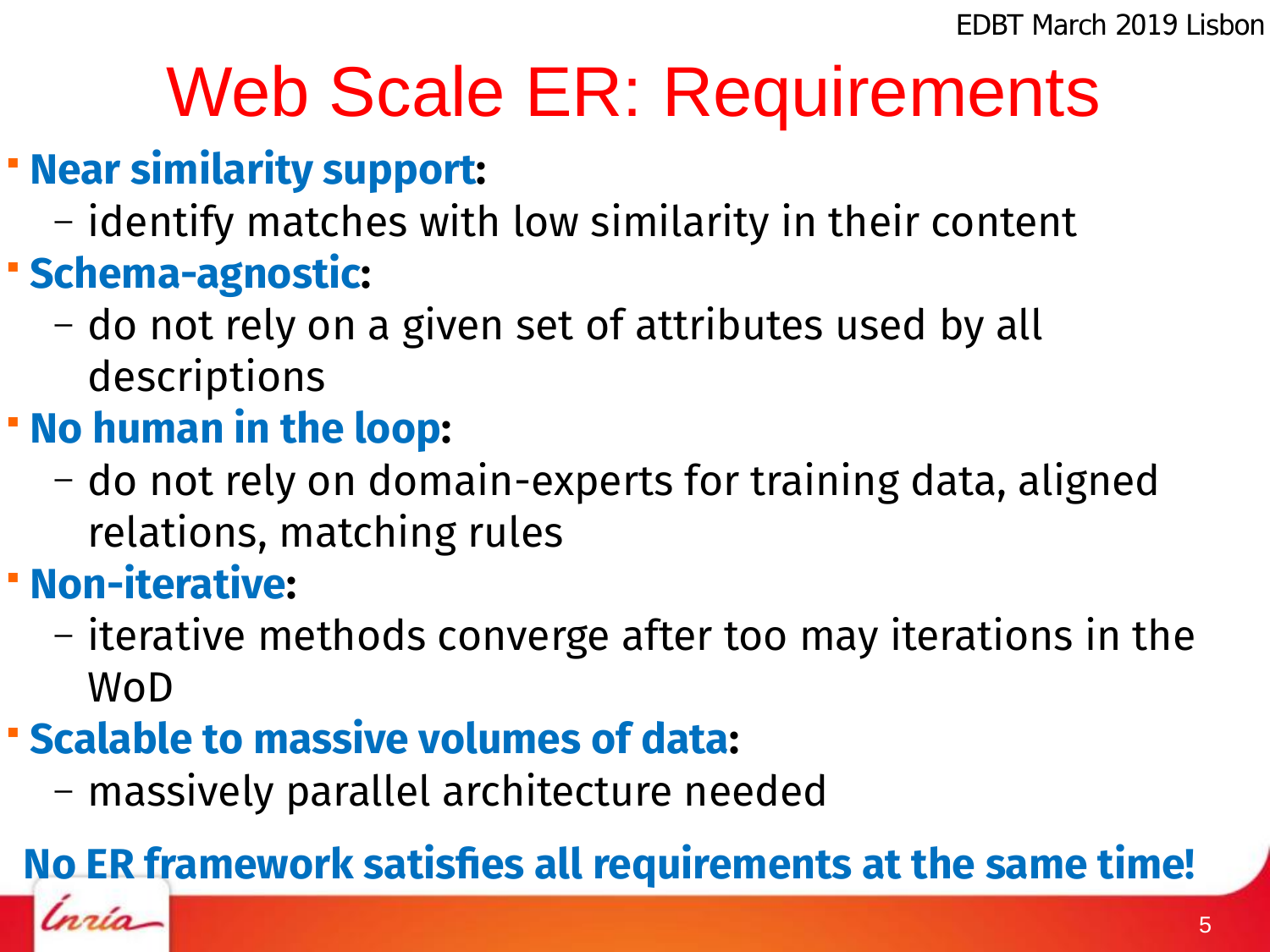

# Web Scale ER: Requirements
Near similarity support:
identify matches with low similarity in their content
Schema-agnostic:
do not rely on a given set of attributes used by all descriptions
No human in the loop:
do not rely on domain-experts for training data, aligned relations, matching rules
Non-iterative:
iterative methods converge after too may iterations in the WoD
Scalable to massive volumes of data:
massively parallel architecture needed
No ER framework satisfies all requirements at the same time!

5